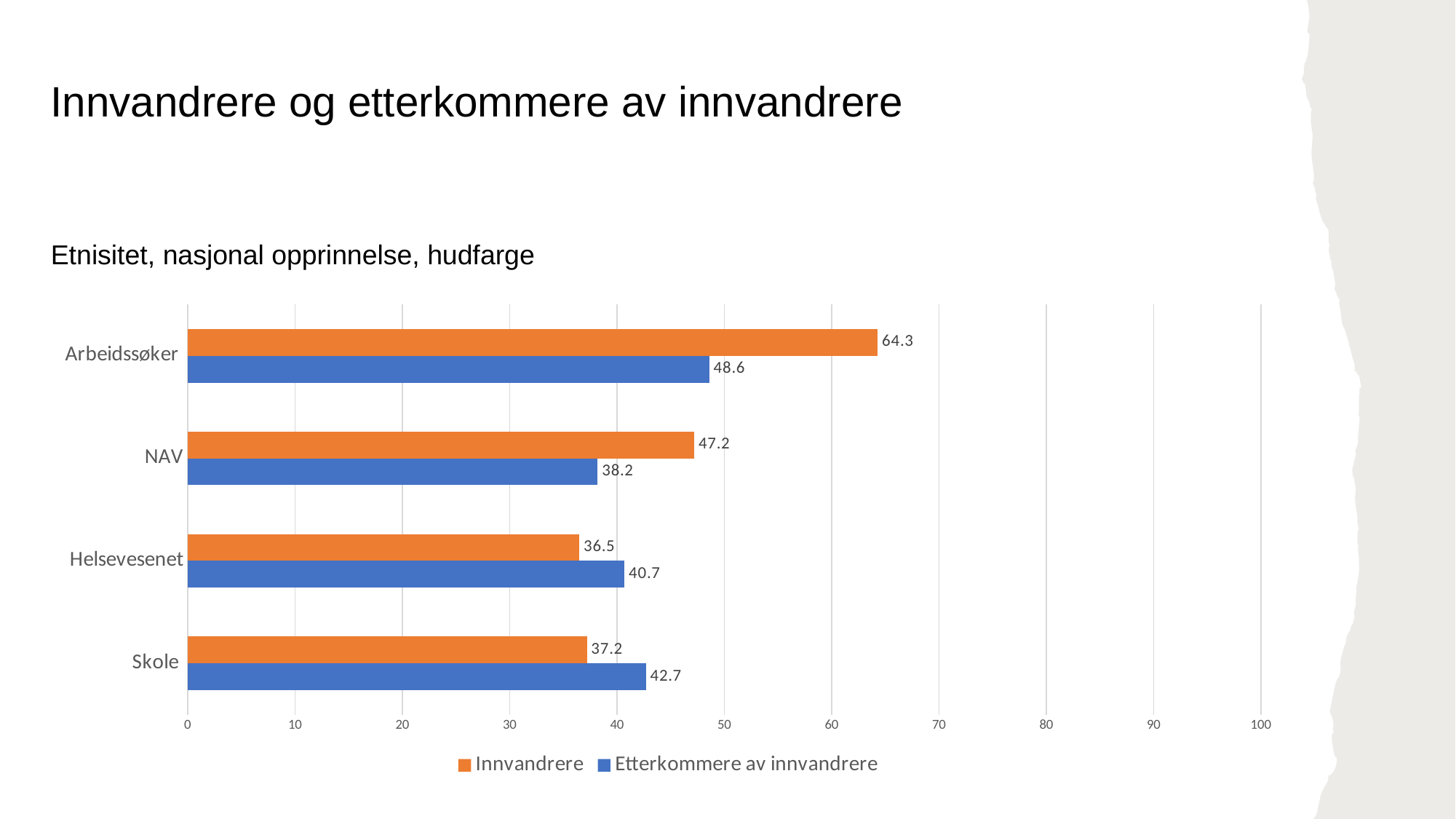

Innvandrere og etterkommere av innvandrere
Etnisitet, nasjonal opprinnelse, hudfarge

### Chart

| Category | Etterkommere av innvandrere | Innvandrere |
|---|---|---|
| Skole  | 42.7 | 37.2 |
| Helsevesenet | 40.7 | 36.5 |
| NAV | 38.2 | 47.2 |
| Arbeidssøker  | 48.6 | 64.3 |